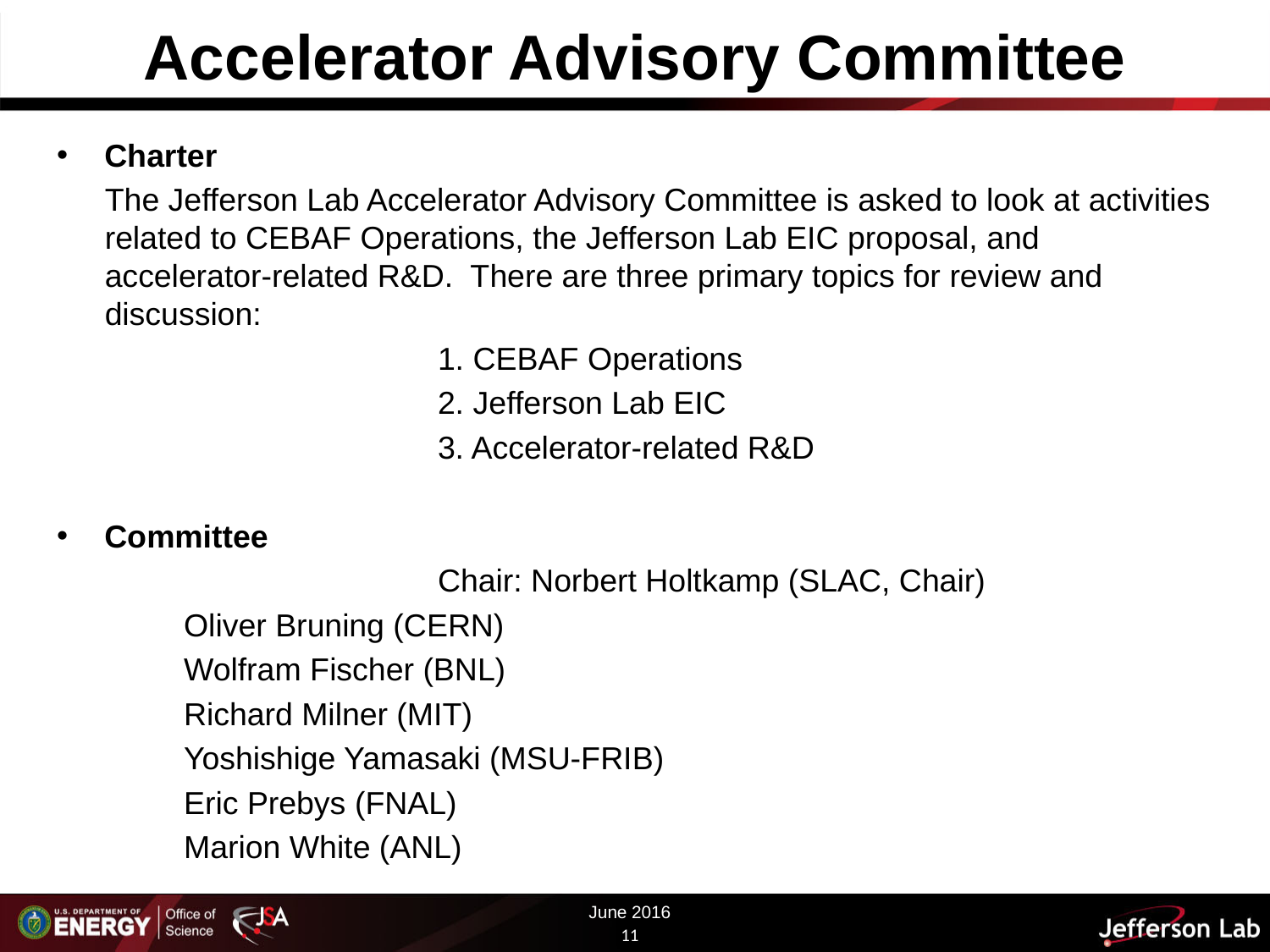

# Accelerator Advisory Committee
Charter
The Jefferson Lab Accelerator Advisory Committee is asked to look at activities related to CEBAF Operations, the Jefferson Lab EIC proposal, and accelerator-related R&D.  There are three primary topics for review and discussion:
			1. CEBAF Operations
			2. Jefferson Lab EIC
			3. Accelerator-related R&D

Committee
			Chair: Norbert Holtkamp (SLAC, Chair)
	Oliver Bruning (CERN)
	Wolfram Fischer (BNL)
	Richard Milner (MIT)
	Yoshishige Yamasaki (MSU-FRIB)
	Eric Prebys (FNAL)
 	Marion White (ANL)